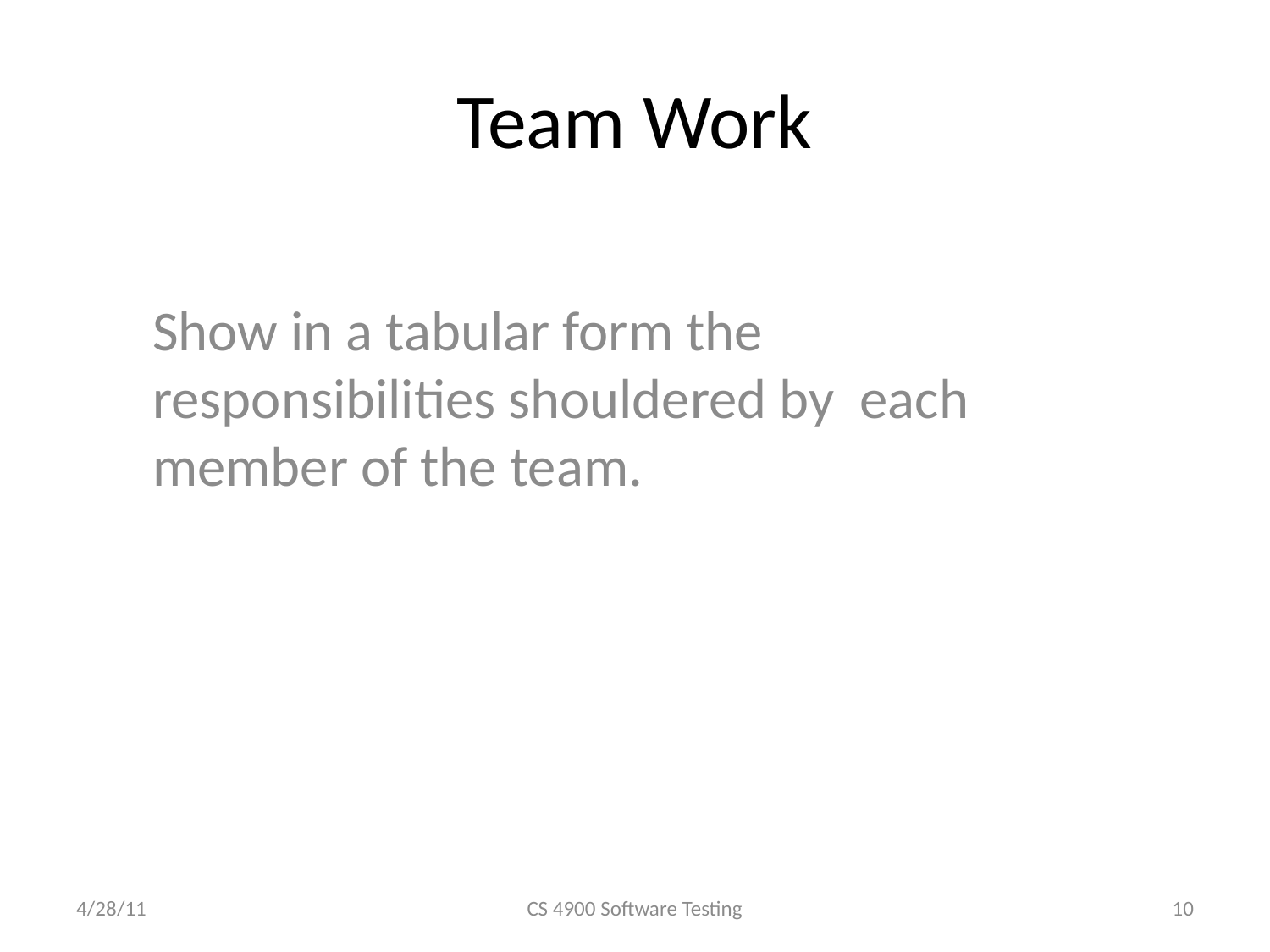

# Team Work
Show in a tabular form the responsibilities shouldered by  each member of the team.

4/28/11
CS 4900 Software Testing
10